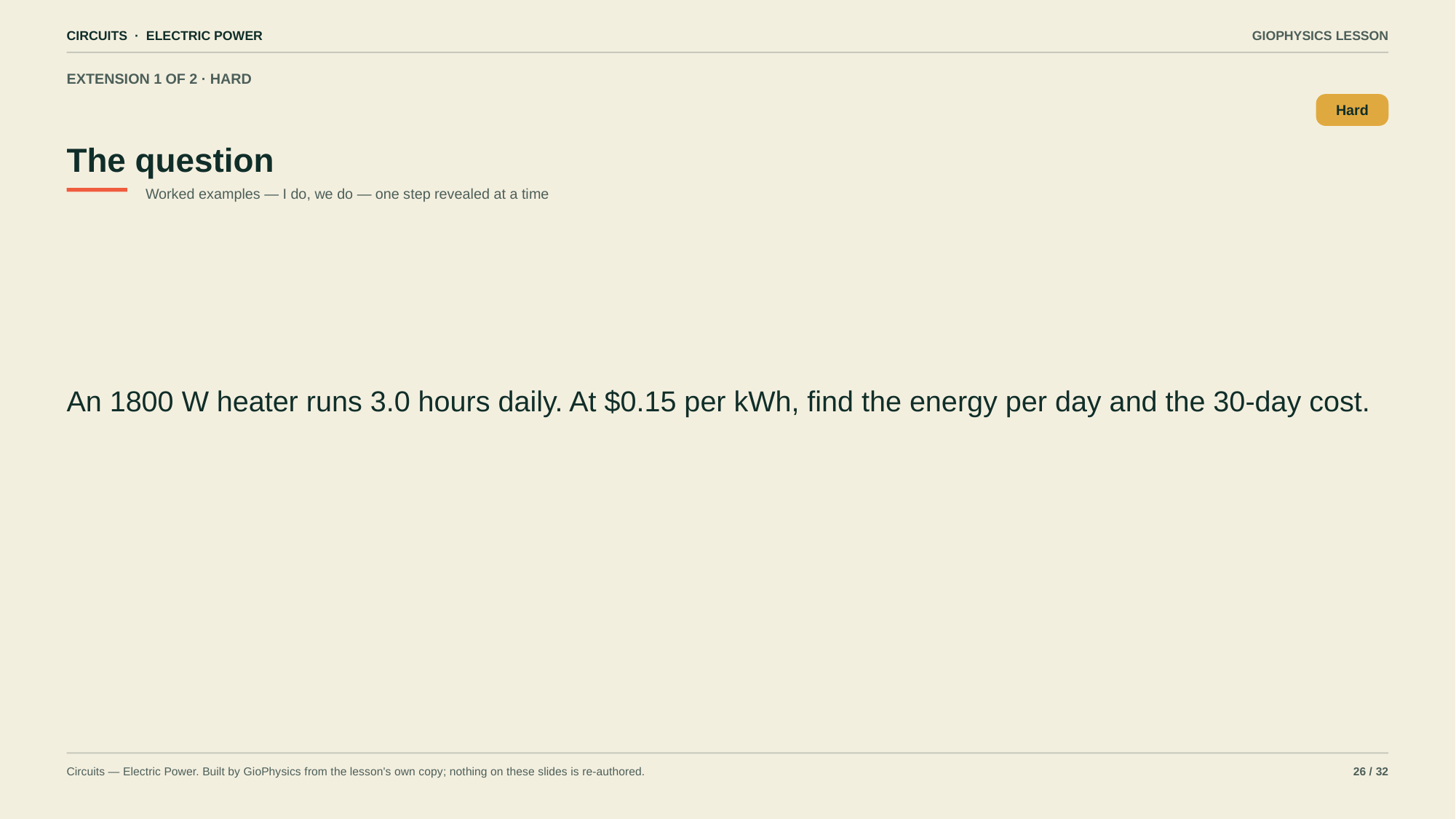

CIRCUITS  ·  ELECTRIC POWER
GIOPHYSICS LESSON

EXTENSION 1 OF 2 · HARD
The question

Hard
Worked examples — I do, we do — one step revealed at a time

An 1800 W heater runs 3.0 hours daily. At $0.15 per kWh, find the energy per day and the 30-day cost.

Circuits — Electric Power. Built by GioPhysics from the lesson's own copy; nothing on these slides is re-authored.
26 / 32